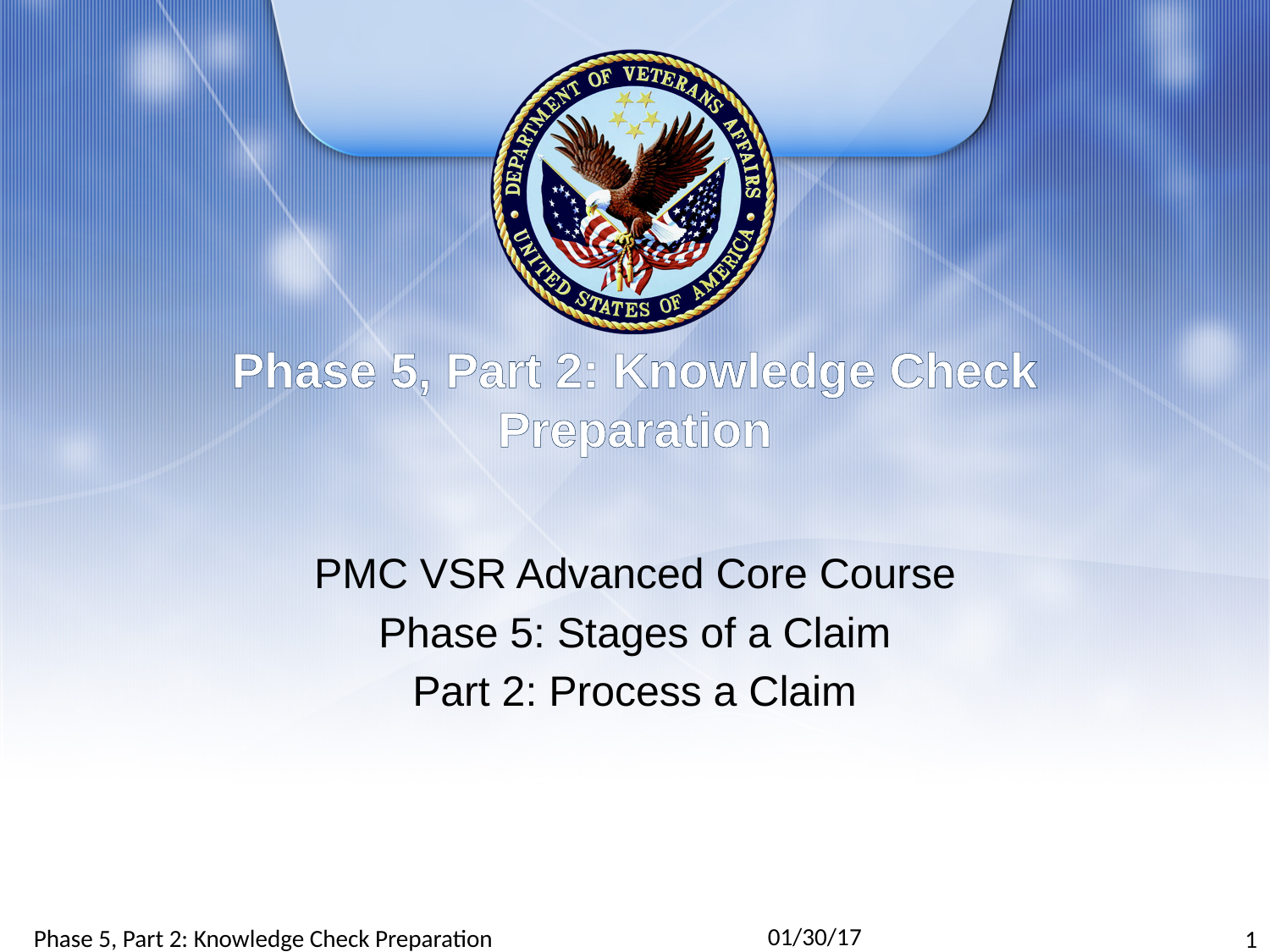

# Phase 5, Part 2: Knowledge Check Preparation
PMC VSR Advanced Core Course
Phase 5: Stages of a Claim
Part 2: Process a Claim
01/30/17
Phase 5, Part 2: Knowledge Check Preparation
1